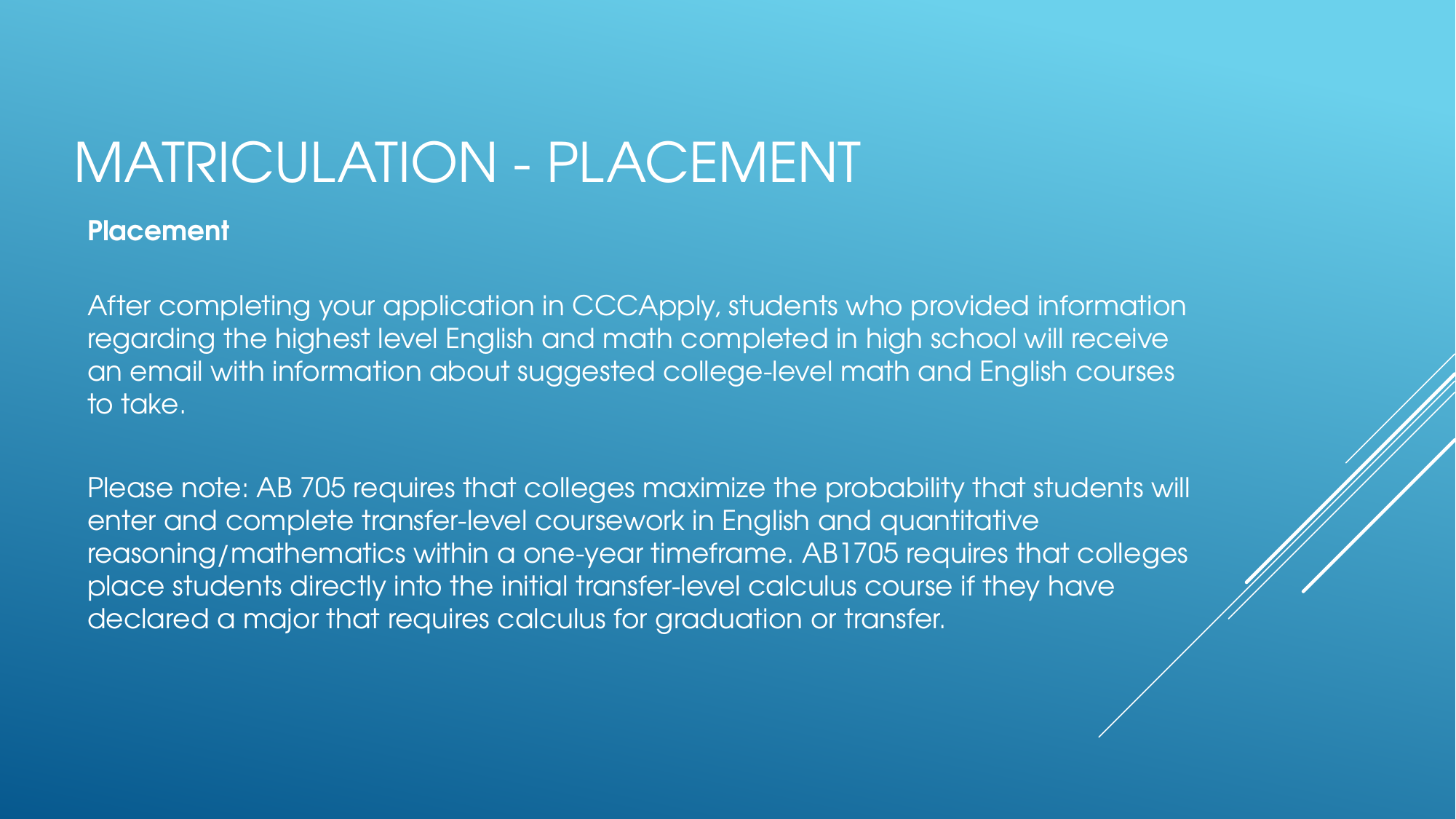

# Matriculation - Placement
Placement
After completing your application in CCCApply, students who provided information regarding the highest level English and math completed in high school will receive an email with information about suggested college-level math and English courses to take.

Please note: AB 705 requires that colleges maximize the probability that students will enter and complete transfer-level coursework in English and quantitative reasoning/mathematics within a one-year timeframe. AB1705 requires that colleges place students directly into the initial transfer-level calculus course if they have declared a major that requires calculus for graduation or transfer.